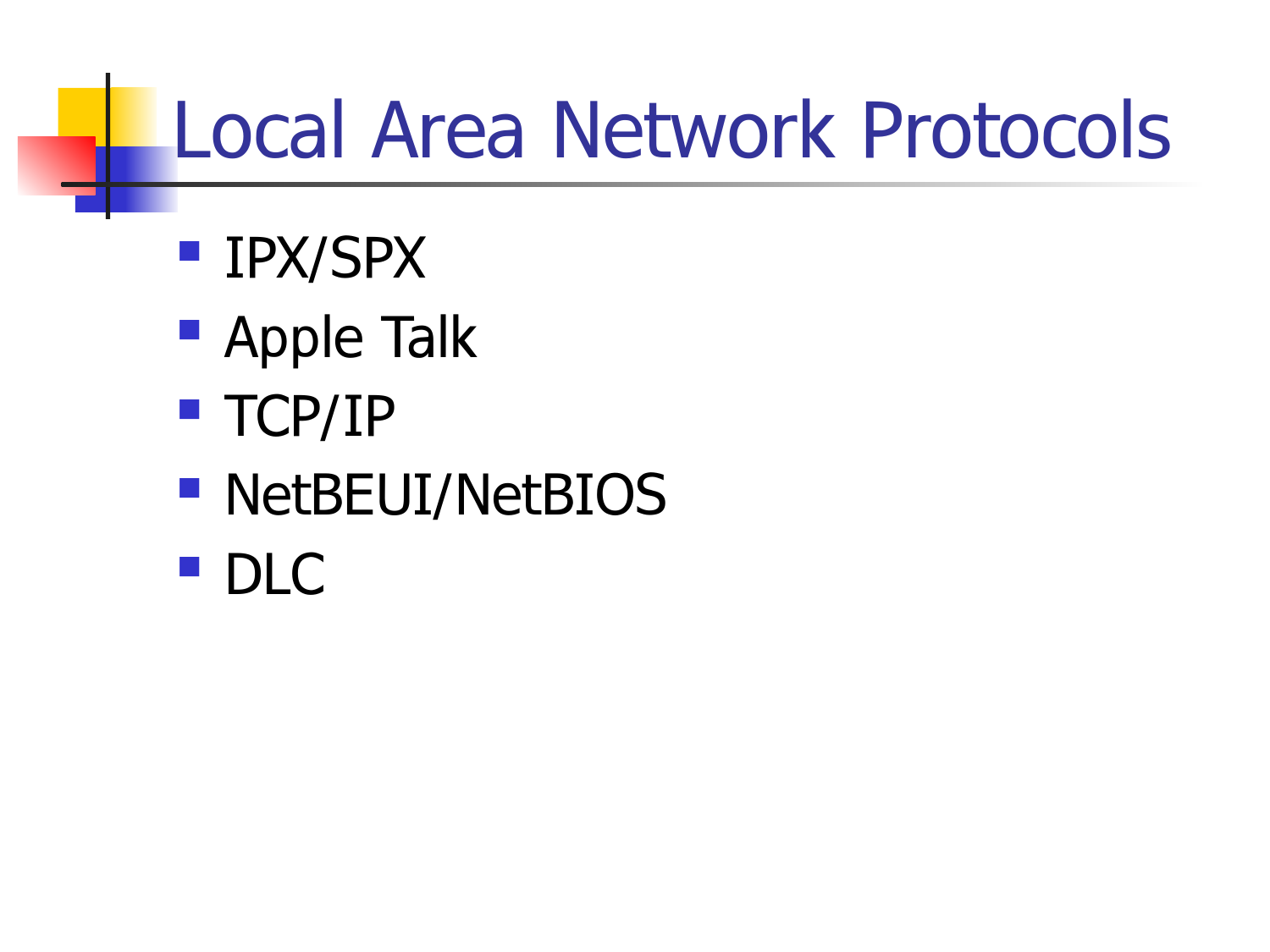

# Local Area Network Protocols
IPX/SPX
Apple Talk
TCP/IP
NetBEUI/NetBIOS
DLC